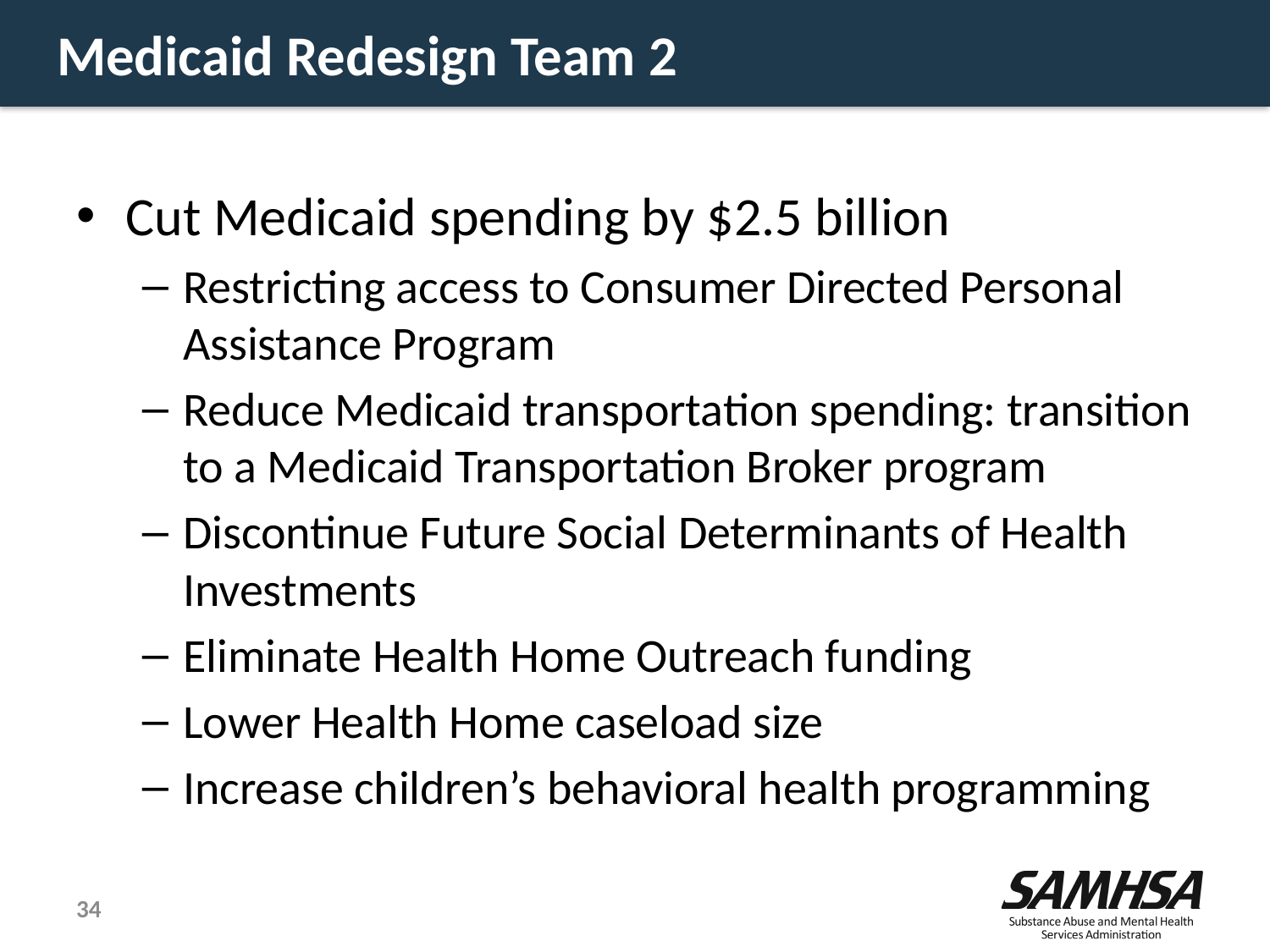

# Medicaid Redesign Team 2
Cut Medicaid spending by $2.5 billion
Restricting access to Consumer Directed Personal Assistance Program
Reduce Medicaid transportation spending: transition to a Medicaid Transportation Broker program
Discontinue Future Social Determinants of Health Investments
Eliminate Health Home Outreach funding
Lower Health Home caseload size
Increase children’s behavioral health programming

34